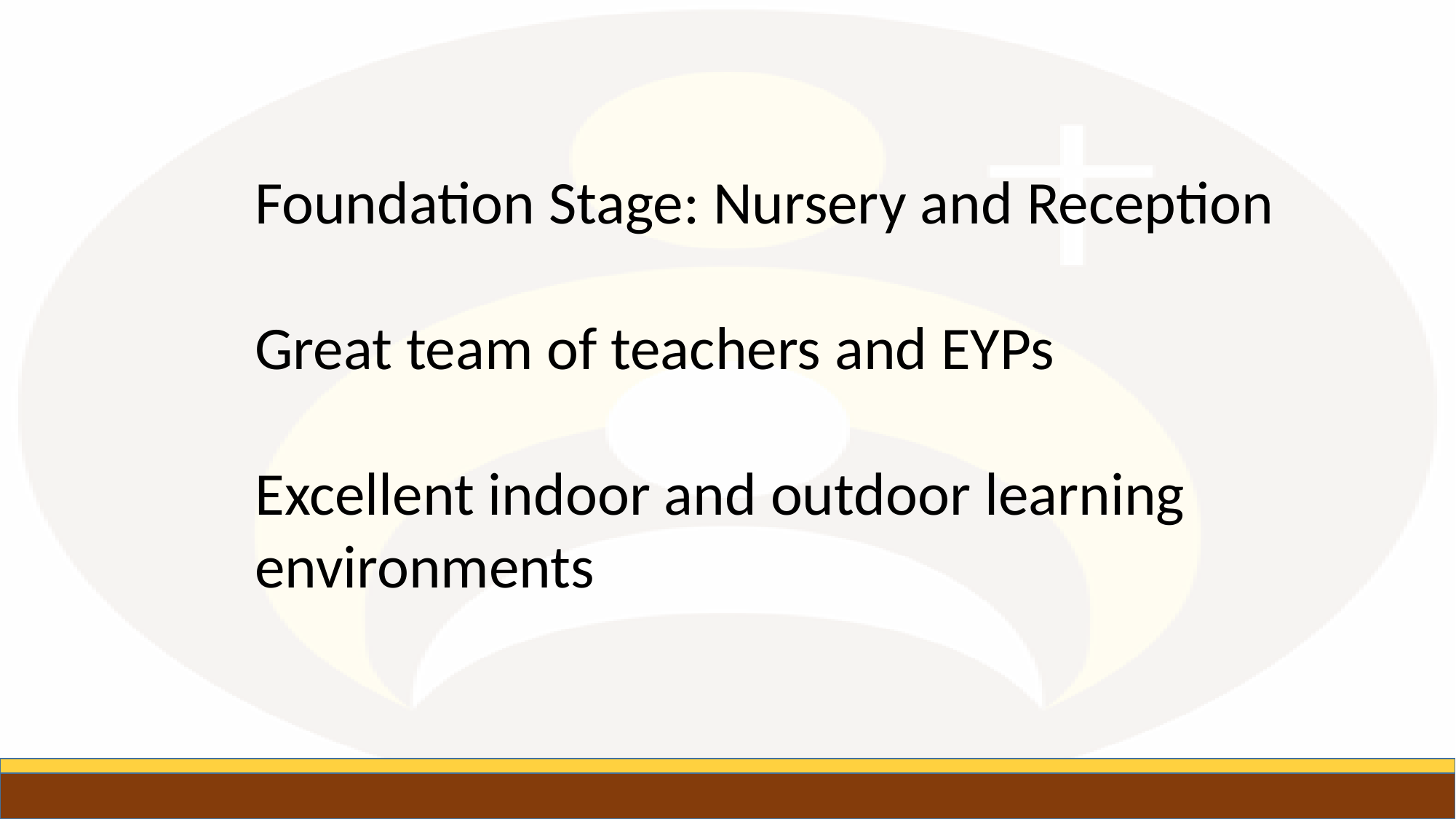

Foundation Stage: Nursery and Reception
Great team of teachers and EYPs
Excellent indoor and outdoor learning environments